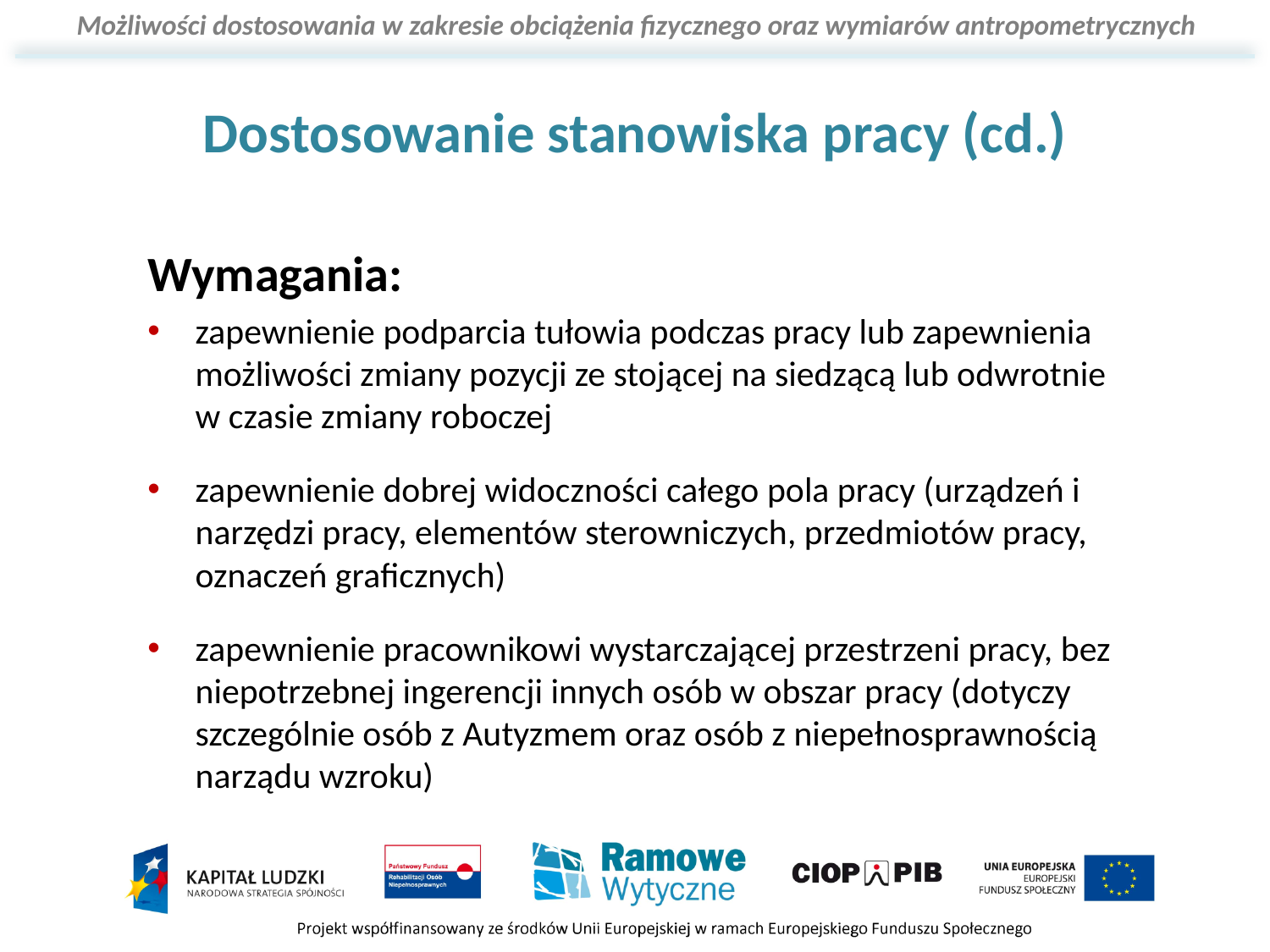

# Dostosowanie stanowiska pracy (cd.)
Wymagania:
zapewnienie podparcia tułowia podczas pracy lub zapewnienia możliwości zmiany pozycji ze stojącej na siedzącą lub odwrotnie w czasie zmiany roboczej

zapewnienie dobrej widoczności całego pola pracy (urządzeń i narzędzi pracy, elementów sterowniczych, przedmiotów pracy, oznaczeń graficznych)

zapewnienie pracownikowi wystarczającej przestrzeni pracy, bez niepotrzebnej ingerencji innych osób w obszar pracy (dotyczy szczególnie osób z Autyzmem oraz osób z niepełnosprawnością narządu wzroku)